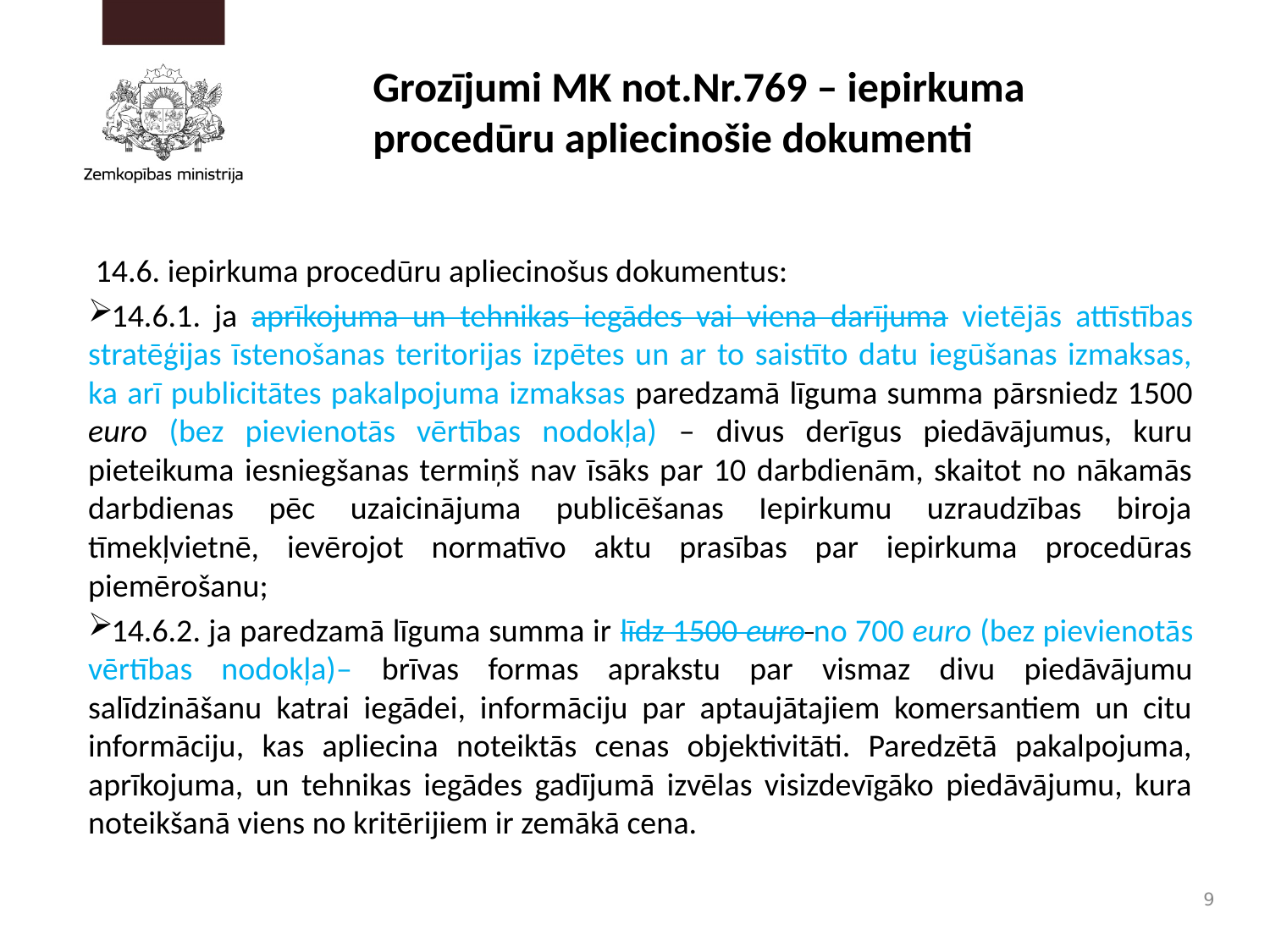

# Grozījumi MK not.Nr.769 – iepirkuma procedūru apliecinošie dokumenti
 14.6. iepirkuma procedūru apliecinošus dokumentus:
14.6.1. ja aprīkojuma un tehnikas iegādes vai viena darījuma vietējās attīstības stratēģijas īstenošanas teritorijas izpētes un ar to saistīto datu iegūšanas izmaksas, ka arī publicitātes pakalpojuma izmaksas paredzamā līguma summa pārsniedz 1500 euro (bez pievienotās vērtības nodokļa) – divus derīgus piedāvājumus, kuru pieteikuma iesniegšanas termiņš nav īsāks par 10 darbdienām, skaitot no nākamās darbdienas pēc uzaicinājuma publicēšanas Iepirkumu uzraudzības biroja tīmekļvietnē, ievērojot normatīvo aktu prasības par iepirkuma procedūras piemērošanu;
14.6.2. ja paredzamā līguma summa ir līdz 1500 euro no 700 euro (bez pievienotās vērtības nodokļa)– brīvas formas aprakstu par vismaz divu piedāvājumu salīdzināšanu katrai iegādei, informāciju par aptaujātajiem komersantiem un citu informāciju, kas apliecina noteiktās cenas objektivitāti. Paredzētā pakalpojuma, aprīkojuma, un tehnikas iegādes gadījumā izvēlas visizdevīgāko piedāvājumu, kura noteikšanā viens no kritērijiem ir zemākā cena.

9